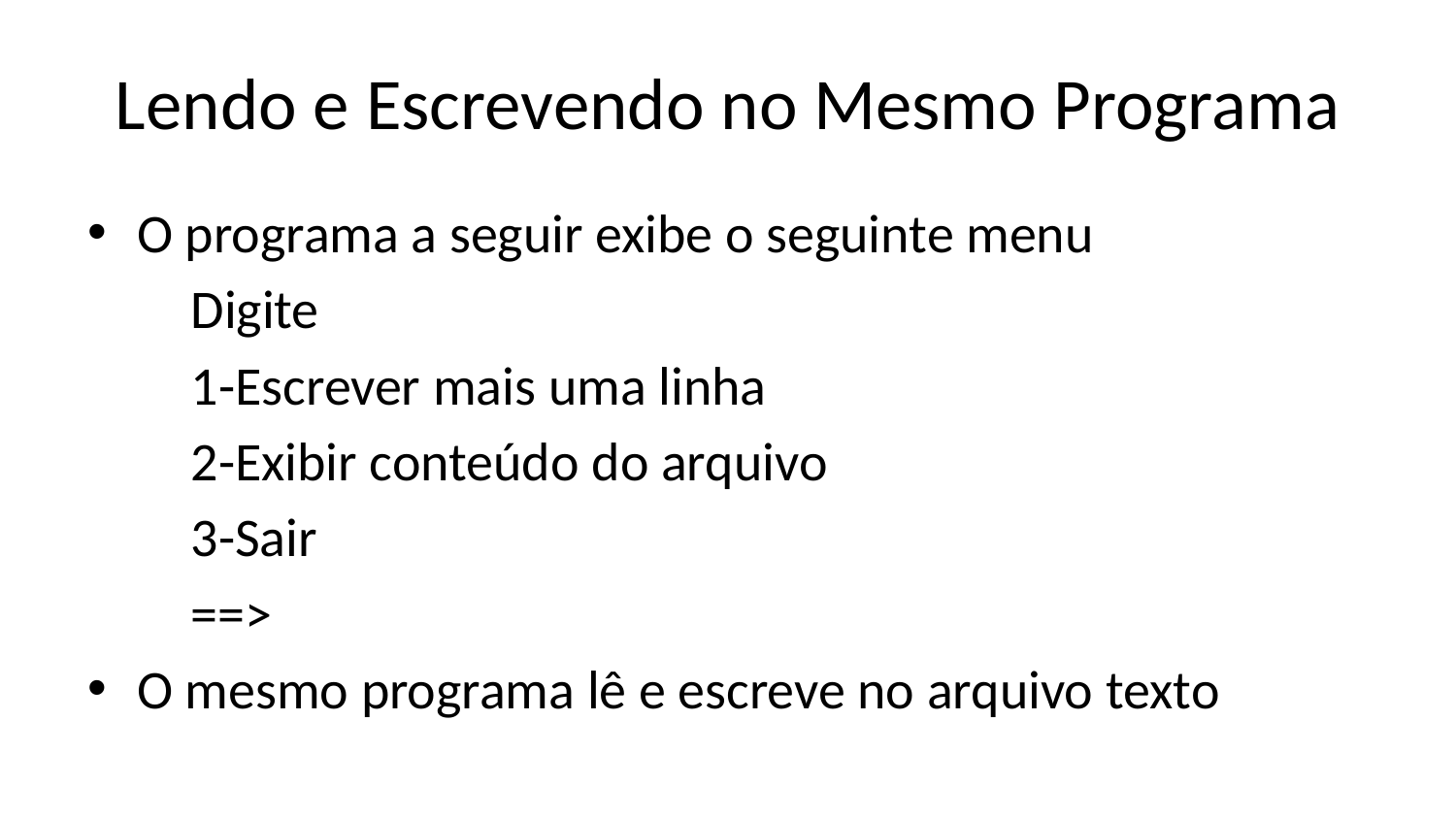

# Lendo e Escrevendo no Mesmo Programa
O programa a seguir exibe o seguinte menu
Digite
1-Escrever mais uma linha
2-Exibir conteúdo do arquivo
3-Sair
==>
O mesmo programa lê e escreve no arquivo texto